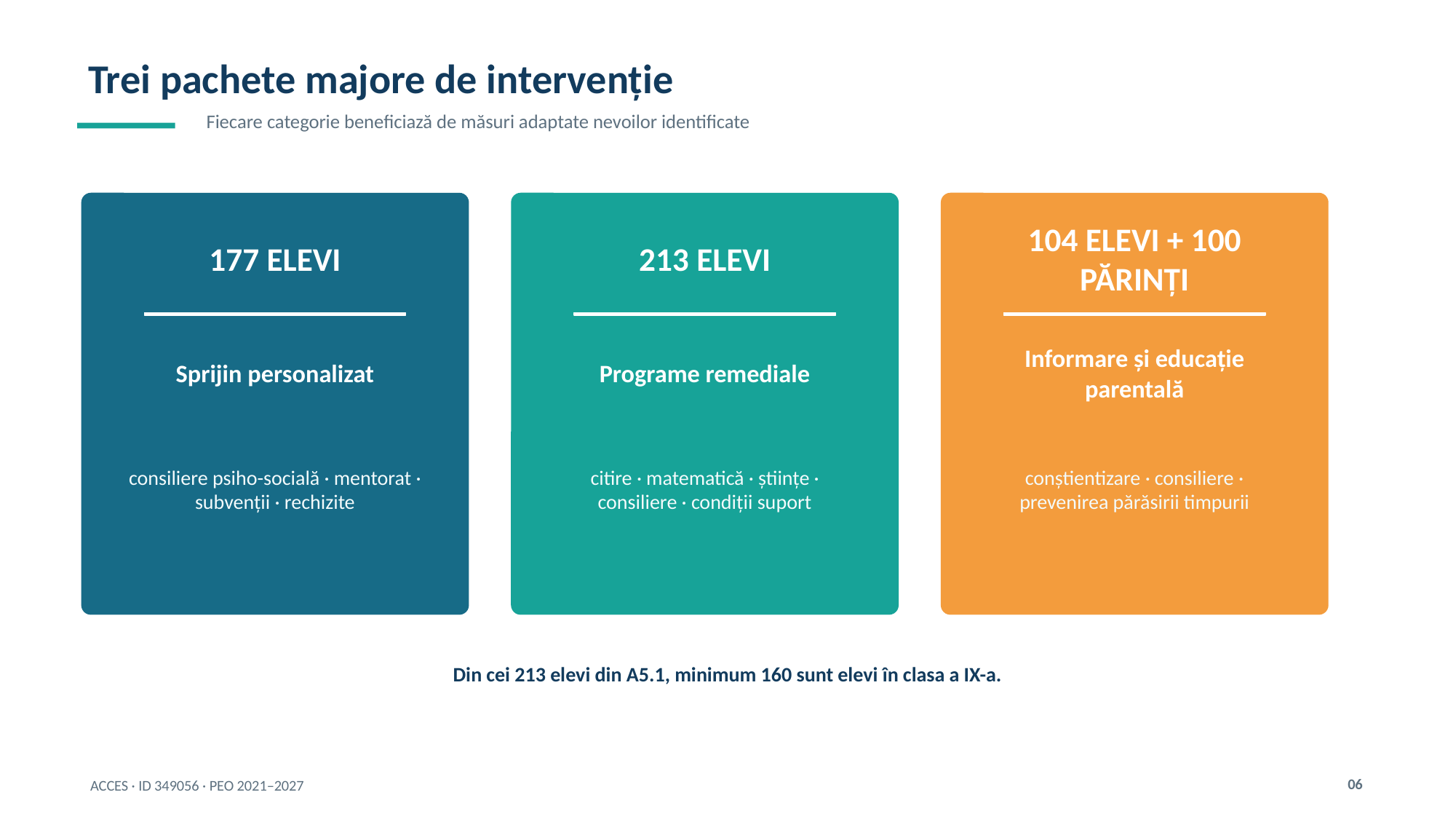

Trei pachete majore de intervenție
Fiecare categorie beneficiază de măsuri adaptate nevoilor identificate

177 ELEVI
213 ELEVI
104 ELEVI + 100 PĂRINȚI

Sprijin personalizat
Programe remediale
Informare și educație parentală
consiliere psiho-socială · mentorat · subvenții · rechizite
citire · matematică · științe · consiliere · condiții suport
conștientizare · consiliere · prevenirea părăsirii timpurii
Din cei 213 elevi din A5.1, minimum 160 sunt elevi în clasa a IX-a.

06
ACCES · ID 349056 · PEO 2021–2027